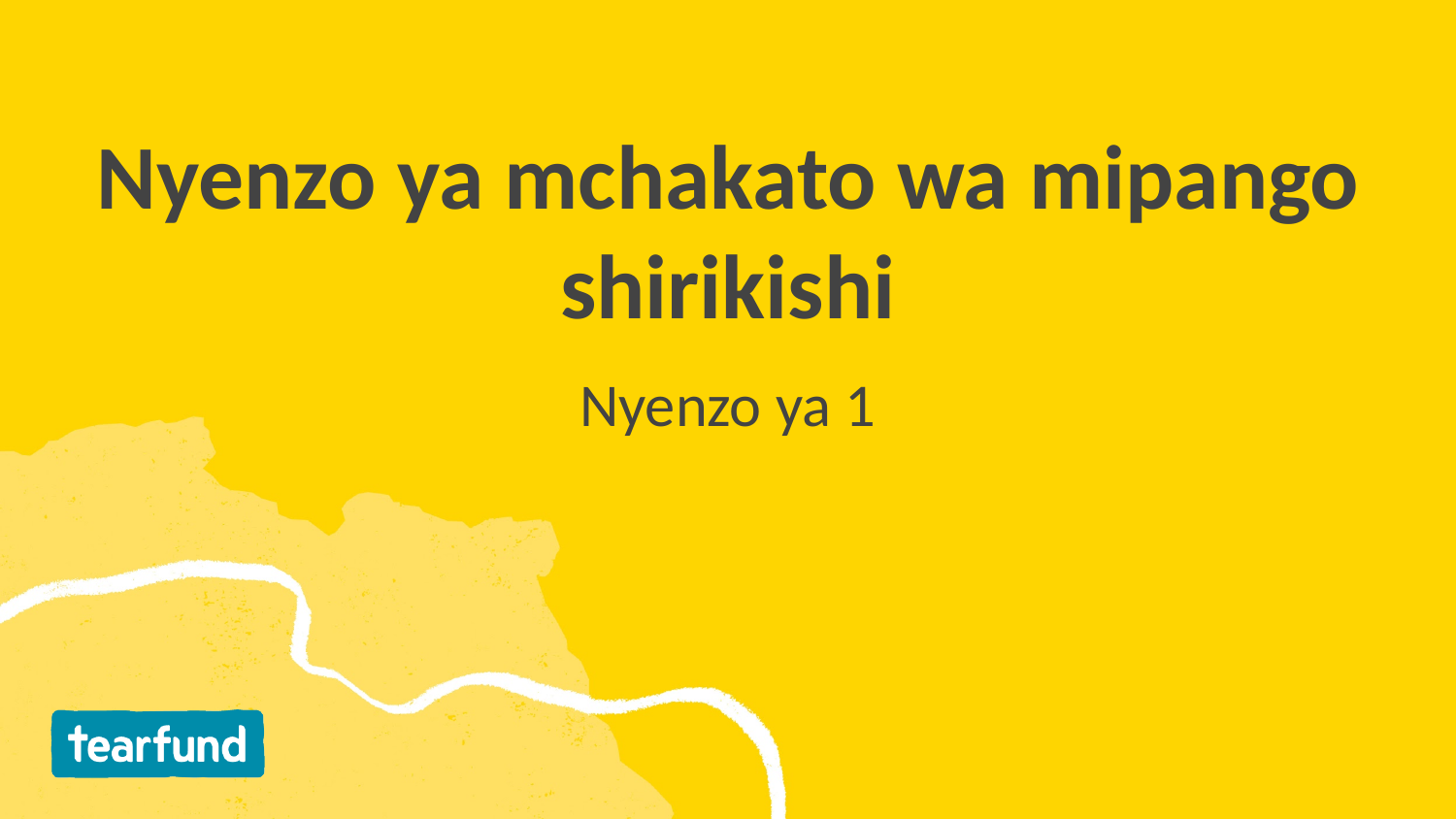

# Nyenzo ya mchakato wa mipango shirikishi
Nyenzo ya 1